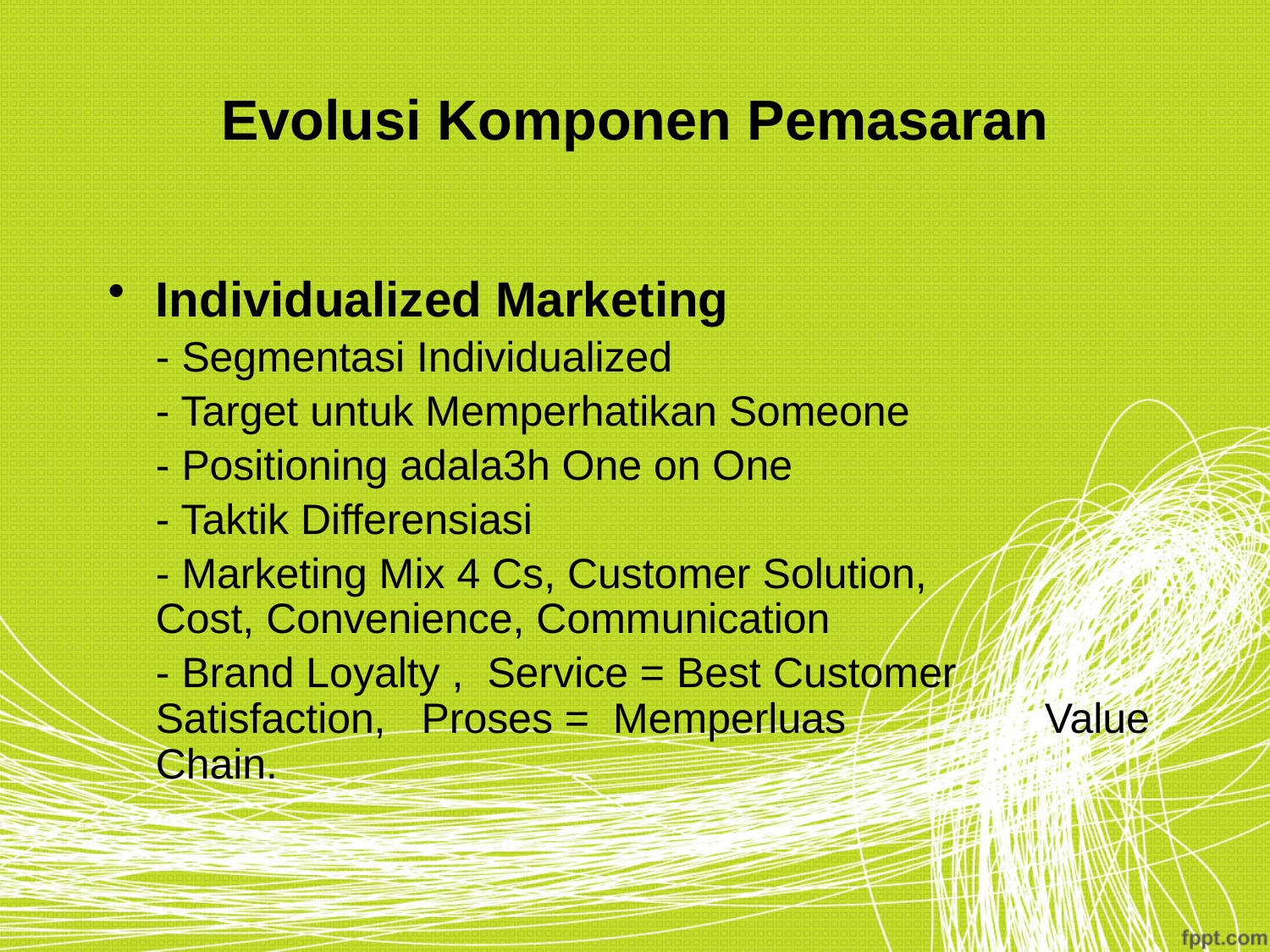

# Evolusi Komponen Pemasaran
Individualized Marketing
	- Segmentasi Individualized
	- Target untuk Memperhatikan Someone
	- Positioning adala3h One on One
	- Taktik Differensiasi
	- Marketing Mix 4 Cs, Customer Solution,  		Cost, Convenience, Communication
	- Brand Loyalty ,  Service = Best Customer 		Satisfaction,   Proses =  Memperluas 		Value Chain.